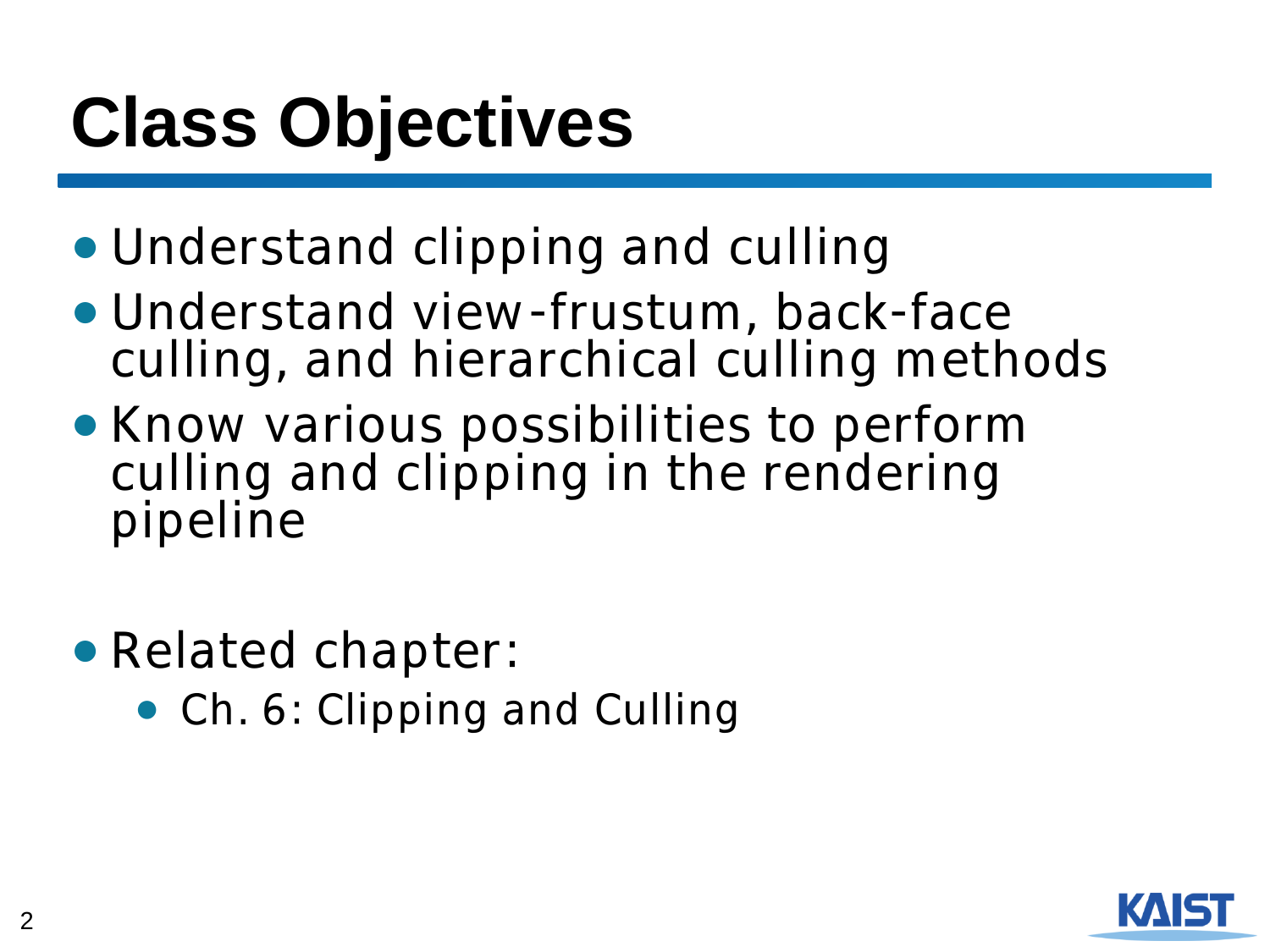

# Class Objectives
Understand clipping and culling
Understand view-frustum, back-face culling, and hierarchical culling methods
Know various possibilities to perform culling and clipping in the rendering pipeline

Related chapter:
Ch. 6: Clipping and Culling